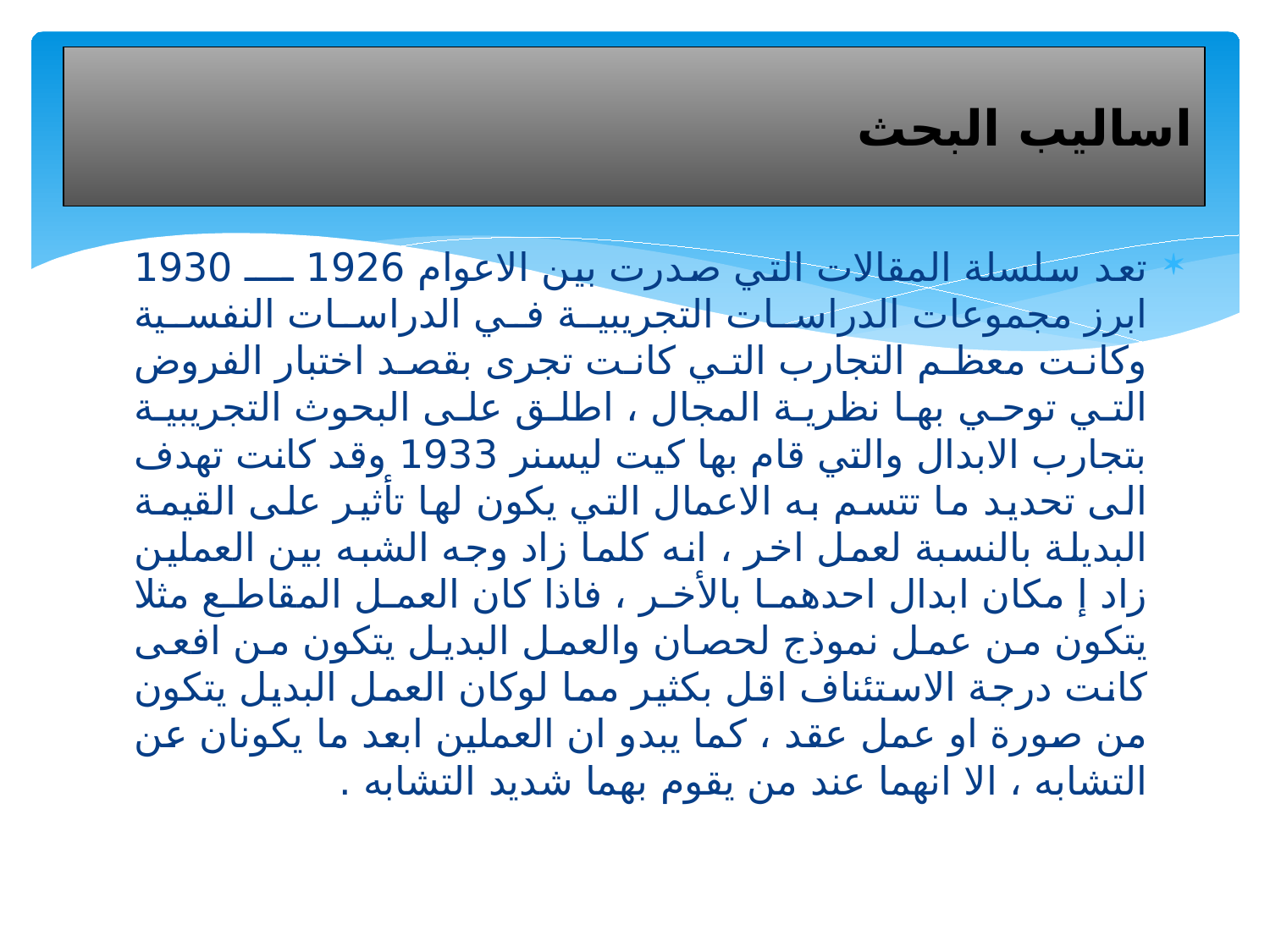

# اساليب البحث
تعد سلسلة المقالات التي صدرت بين الاعوام 1926 ــــ 1930 ابرز مجموعات الدراسات التجريبية في الدراسات النفسية وكانت معظم التجارب التي كانت تجرى بقصد اختبار الفروض التي توحي بها نظرية المجال ، اطلق على البحوث التجريبية بتجارب الابدال والتي قام بها كيت ليسنر 1933 وقد كانت تهدف الى تحديد ما تتسم به الاعمال التي يكون لها تأثير على القيمة البديلة بالنسبة لعمل اخر ، انه كلما زاد وجه الشبه بين العملين زاد إ مكان ابدال احدهما بالأخر ، فاذا كان العمل المقاطع مثلا يتكون من عمل نموذج لحصان والعمل البديل يتكون من افعى كانت درجة الاستئناف اقل بكثير مما لوكان العمل البديل يتكون من صورة او عمل عقد ، كما يبدو ان العملين ابعد ما يكونان عن التشابه ، الا انهما عند من يقوم بهما شديد التشابه .